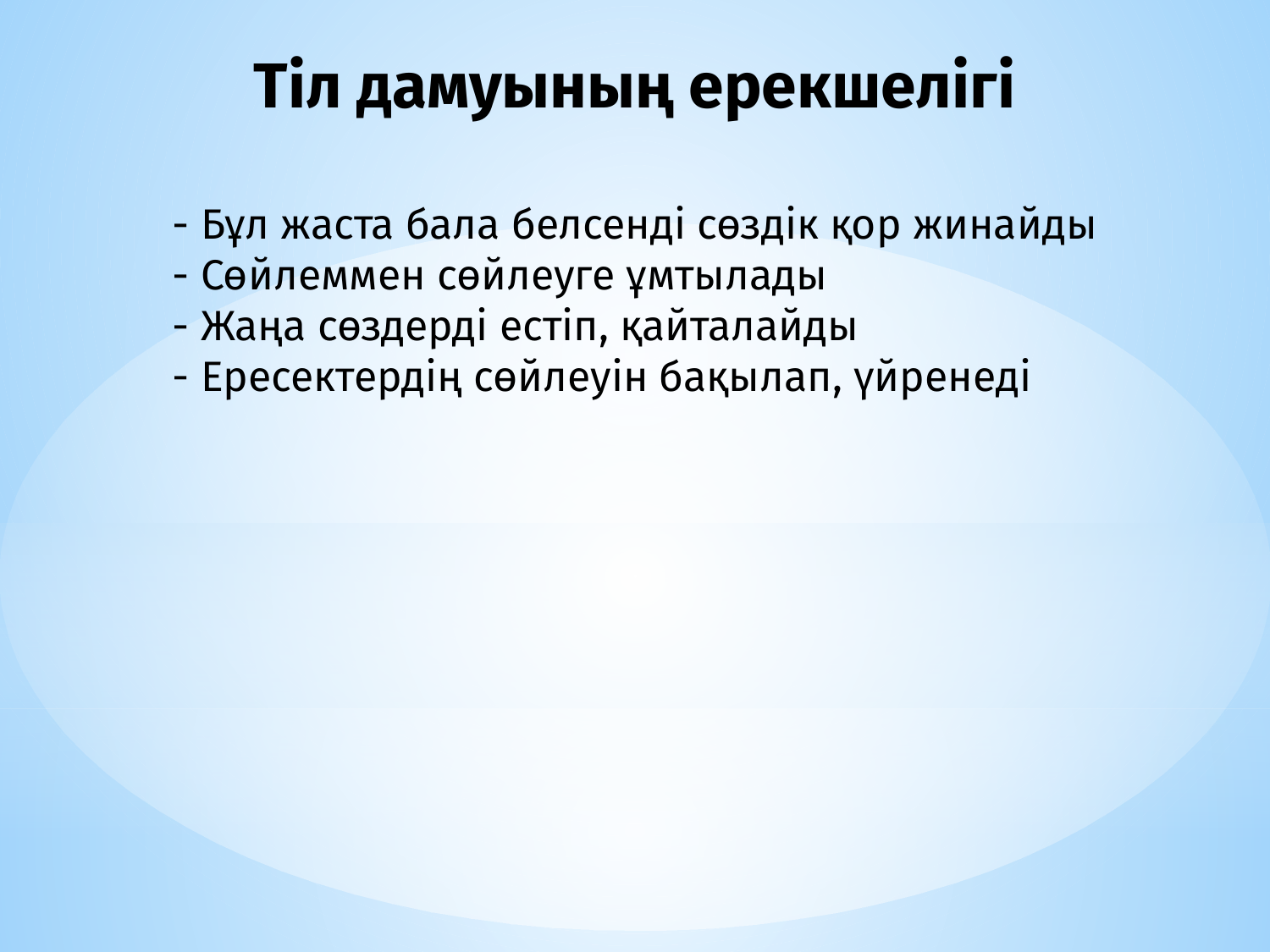

Тіл дамуының ерекшелігі
- Бұл жаста бала белсенді сөздік қор жинайды
- Сөйлеммен сөйлеуге ұмтылады
- Жаңа сөздерді естіп, қайталайды
- Ересектердің сөйлеуін бақылап, үйренеді
#